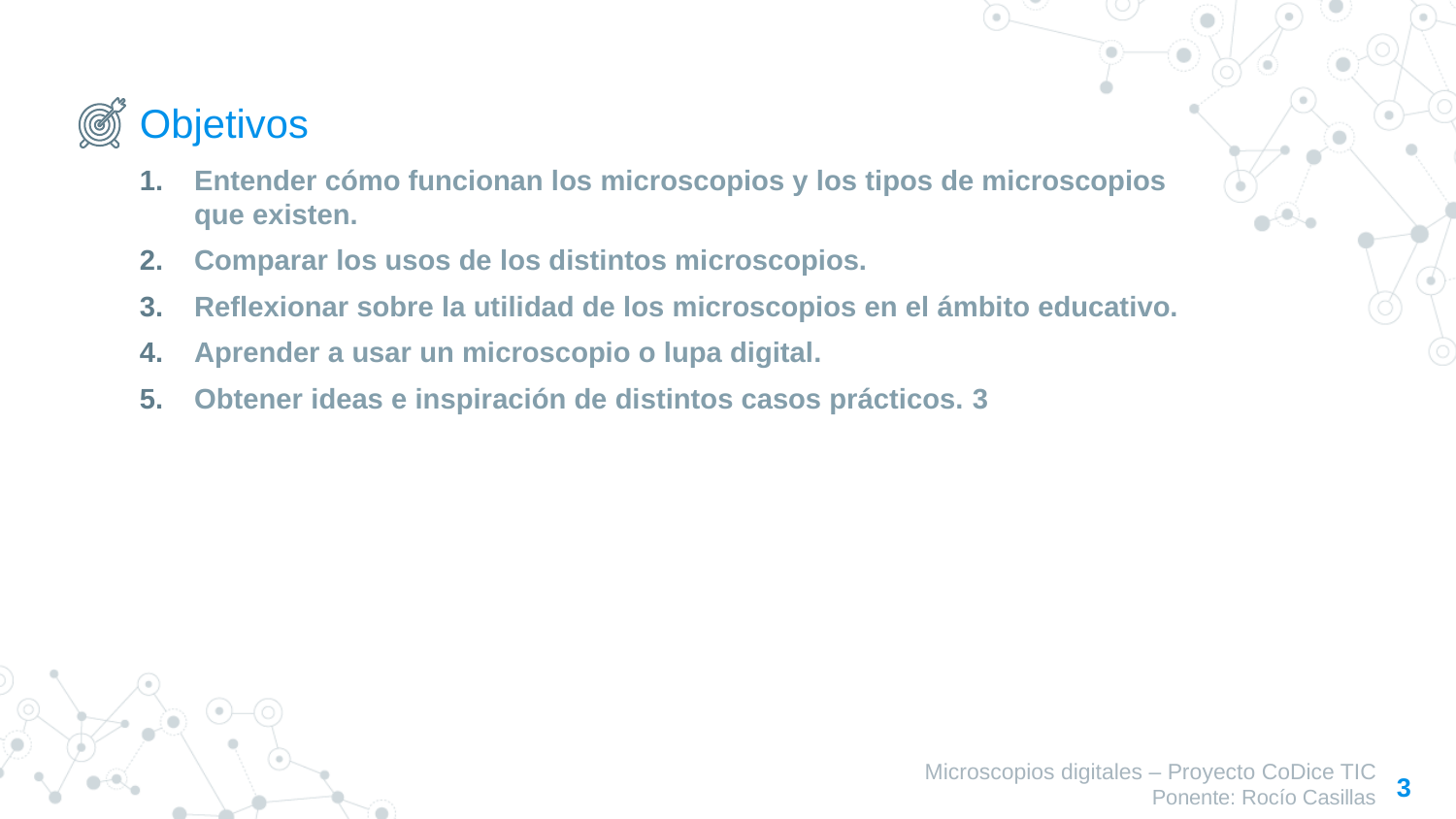

# Objetivos

Entender cómo funcionan los microscopios y los tipos de microscopios que existen.
Comparar los usos de los distintos microscopios.
Reflexionar sobre la utilidad de los microscopios en el ámbito educativo.
Aprender a usar un microscopio o lupa digital.
Obtener ideas e inspiración de distintos casos prácticos. 3

Microscopios digitales – Proyecto CoDice TIC
Ponente: Rocío Casillas
3